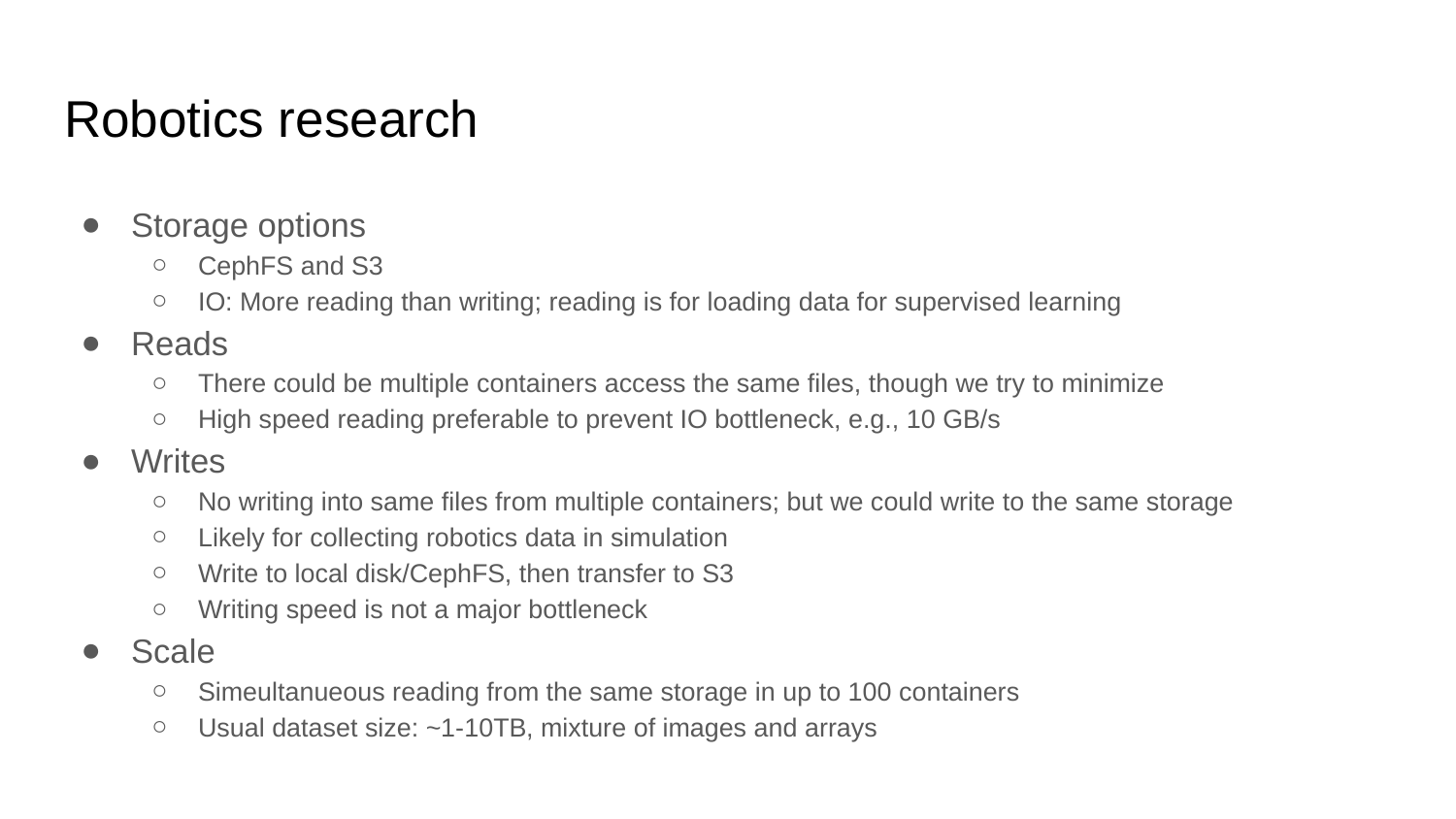

# Robotics research
Storage options
CephFS and S3
IO: More reading than writing; reading is for loading data for supervised learning
Reads
There could be multiple containers access the same files, though we try to minimize
High speed reading preferable to prevent IO bottleneck, e.g., 10 GB/s
Writes
No writing into same files from multiple containers; but we could write to the same storage
Likely for collecting robotics data in simulation
Write to local disk/CephFS, then transfer to S3
Writing speed is not a major bottleneck
Scale
Simeultanueous reading from the same storage in up to 100 containers
Usual dataset size: ~1-10TB, mixture of images and arrays